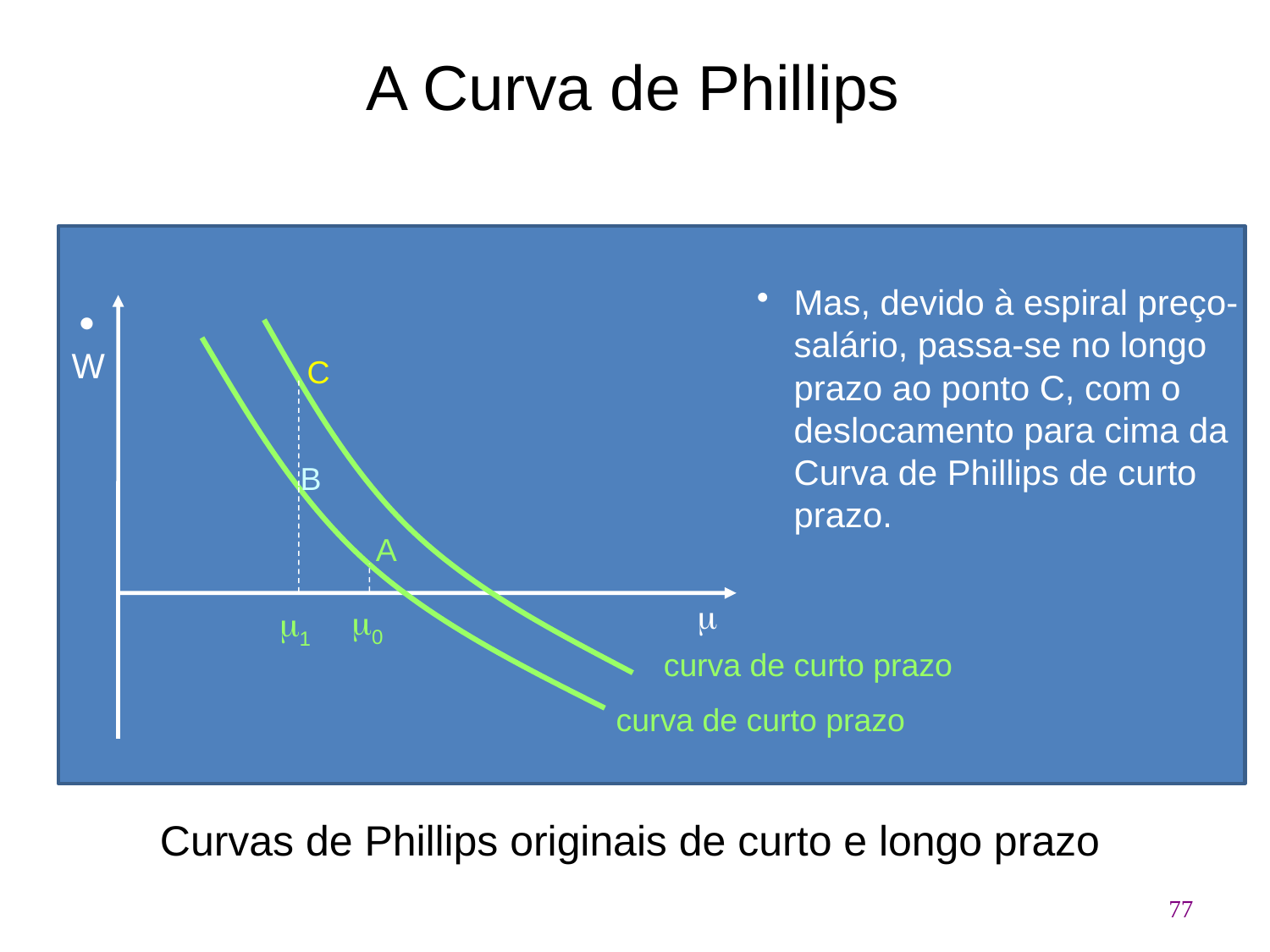

# A Curva de Phillips

Mas, devido à espiral preço-salário, passa-se no longo prazo ao ponto C, com o deslocamento para cima da Curva de Phillips de curto prazo.
• W

C

B

A

μ

μ0
μ1
curva de curto prazo
curva de curto prazo
Curvas de Phillips originais de curto e longo prazo
77